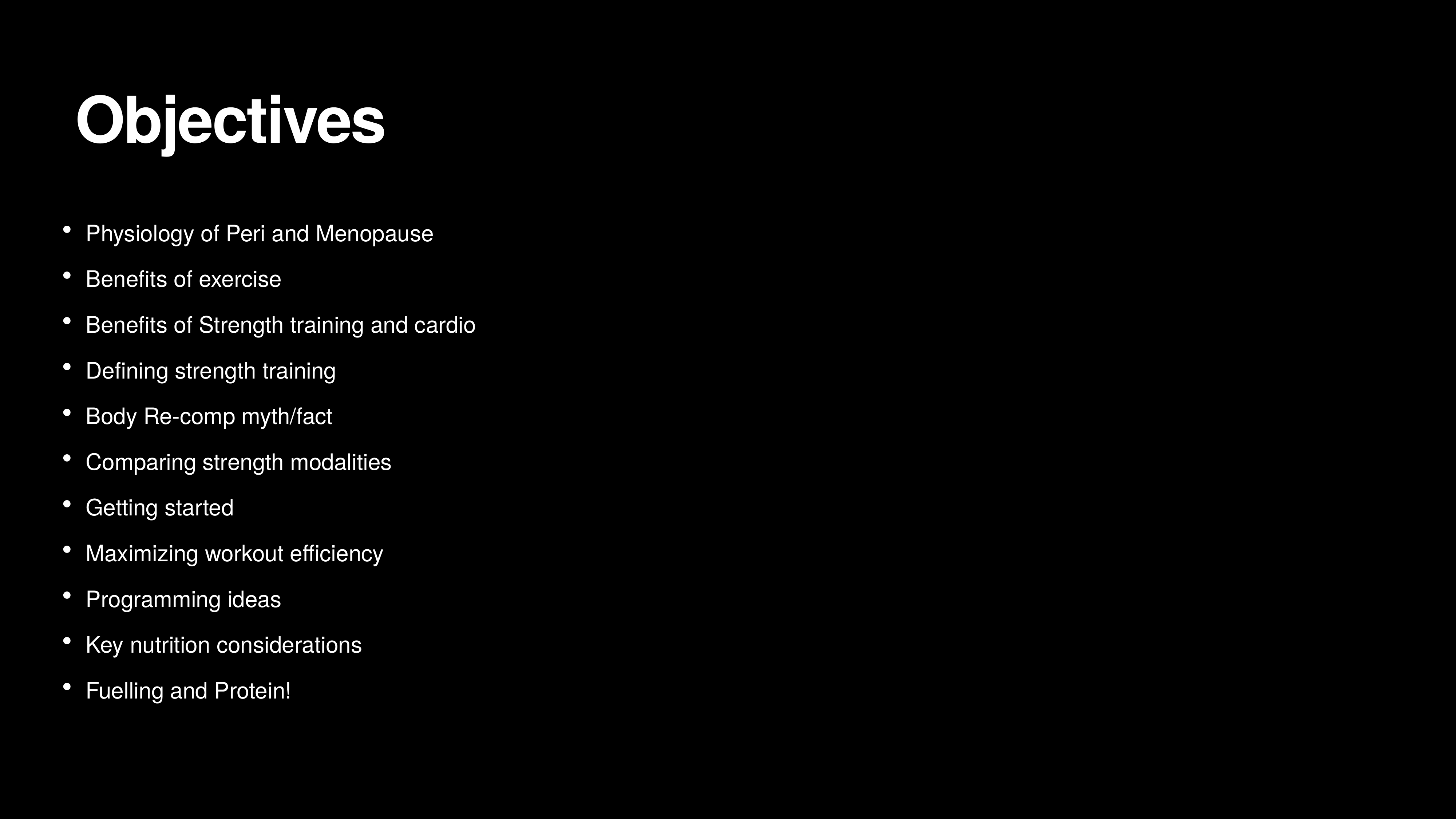

# Objectives
Physiology of Peri and Menopause
Benefits of exercise
Benefits of Strength training and cardio
Defining strength training
Body Re-comp myth/fact
Comparing strength modalities
Getting started
Maximizing workout efficiency
Programming ideas
Key nutrition considerations
Fuelling and Protein!